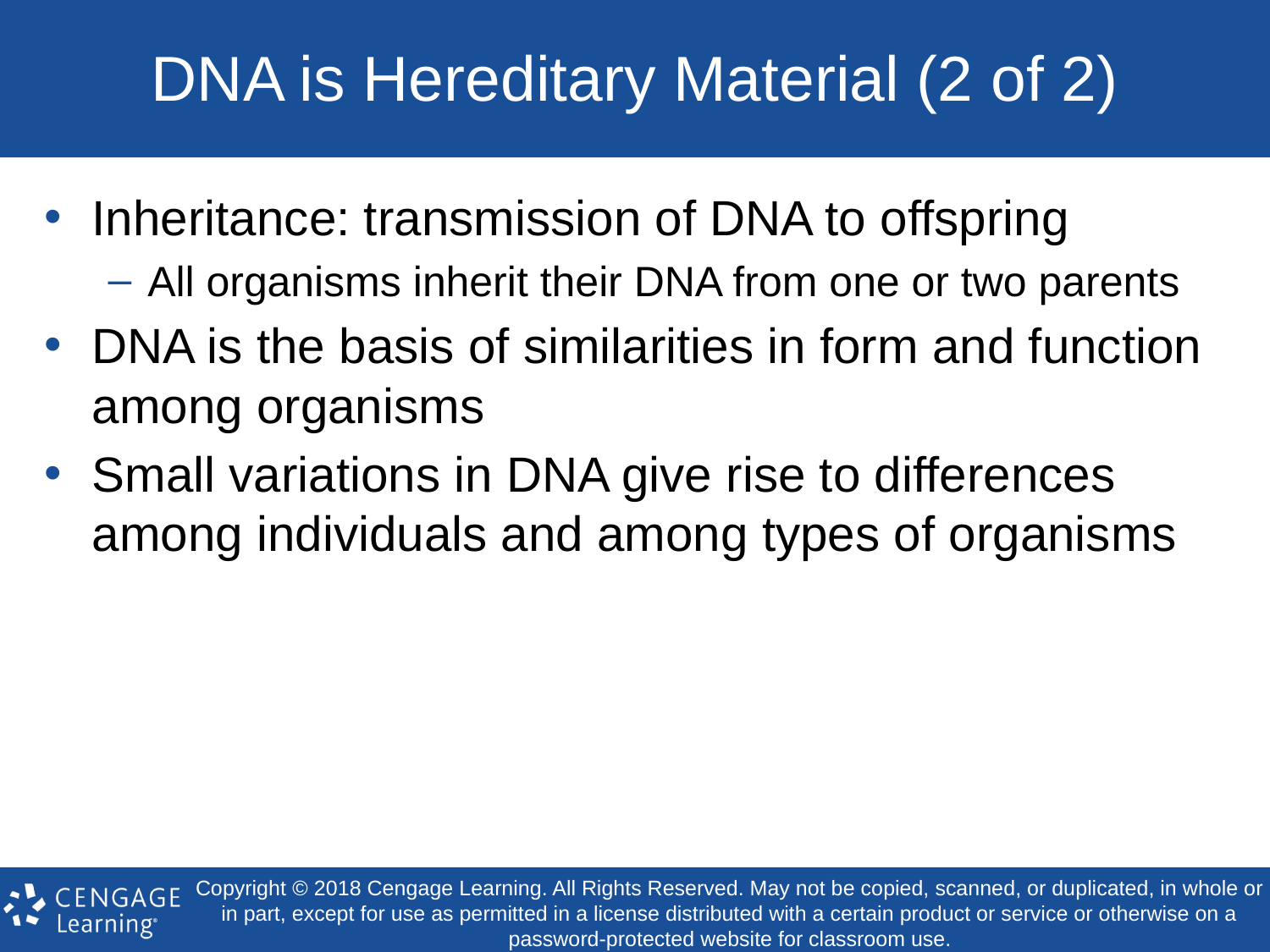

# DNA is Hereditary Material (2 of 2)
Inheritance: transmission of DNA to offspring
All organisms inherit their DNA from one or two parents
DNA is the basis of similarities in form and function among organisms
Small variations in DNA give rise to differences among individuals and among types of organisms